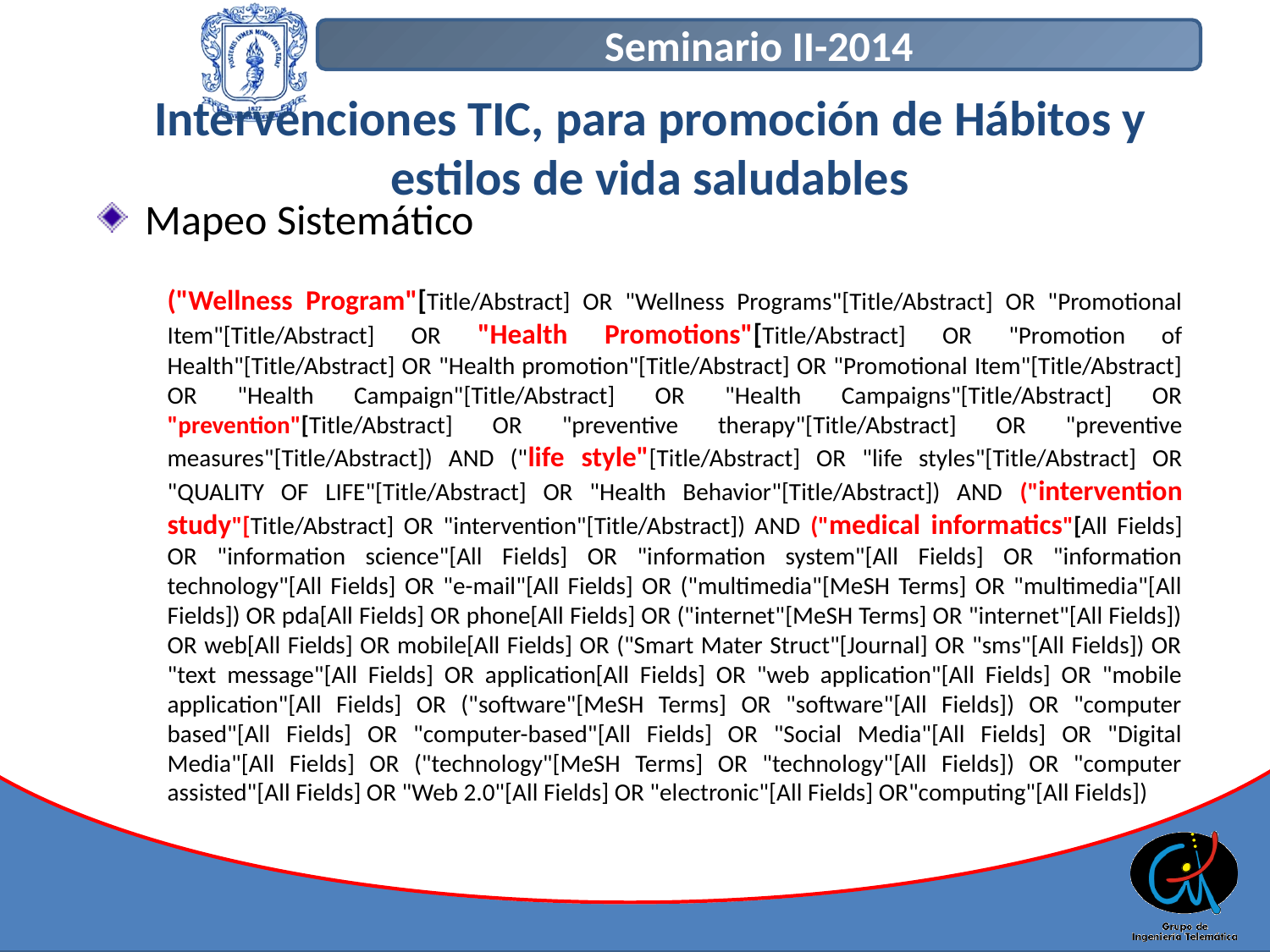

# Intervenciones TIC, para promoción de Hábitos y estilos de vida saludables
Mapeo Sistemático
("Wellness Program"[Title/Abstract] OR "Wellness Programs"[Title/Abstract] OR "Promotional Item"[Title/Abstract] OR "Health Promotions"[Title/Abstract] OR "Promotion of Health"[Title/Abstract] OR "Health promotion"[Title/Abstract] OR "Promotional Item"[Title/Abstract] OR "Health Campaign"[Title/Abstract] OR "Health Campaigns"[Title/Abstract] OR "prevention"[Title/Abstract] OR "preventive therapy"[Title/Abstract] OR "preventive measures"[Title/Abstract]) AND ("life style"[Title/Abstract] OR "life styles"[Title/Abstract] OR "QUALITY OF LIFE"[Title/Abstract] OR "Health Behavior"[Title/Abstract]) AND ("intervention study"[Title/Abstract] OR "intervention"[Title/Abstract]) AND ("medical informatics"[All Fields] OR "information science"[All Fields] OR "information system"[All Fields] OR "information technology"[All Fields] OR "e-mail"[All Fields] OR ("multimedia"[MeSH Terms] OR "multimedia"[All Fields]) OR pda[All Fields] OR phone[All Fields] OR ("internet"[MeSH Terms] OR "internet"[All Fields]) OR web[All Fields] OR mobile[All Fields] OR ("Smart Mater Struct"[Journal] OR "sms"[All Fields]) OR "text message"[All Fields] OR application[All Fields] OR "web application"[All Fields] OR "mobile application"[All Fields] OR ("software"[MeSH Terms] OR "software"[All Fields]) OR "computer based"[All Fields] OR "computer-based"[All Fields] OR "Social Media"[All Fields] OR "Digital Media"[All Fields] OR ("technology"[MeSH Terms] OR "technology"[All Fields]) OR "computer assisted"[All Fields] OR "Web 2.0"[All Fields] OR "electronic"[All Fields] OR"computing"[All Fields])